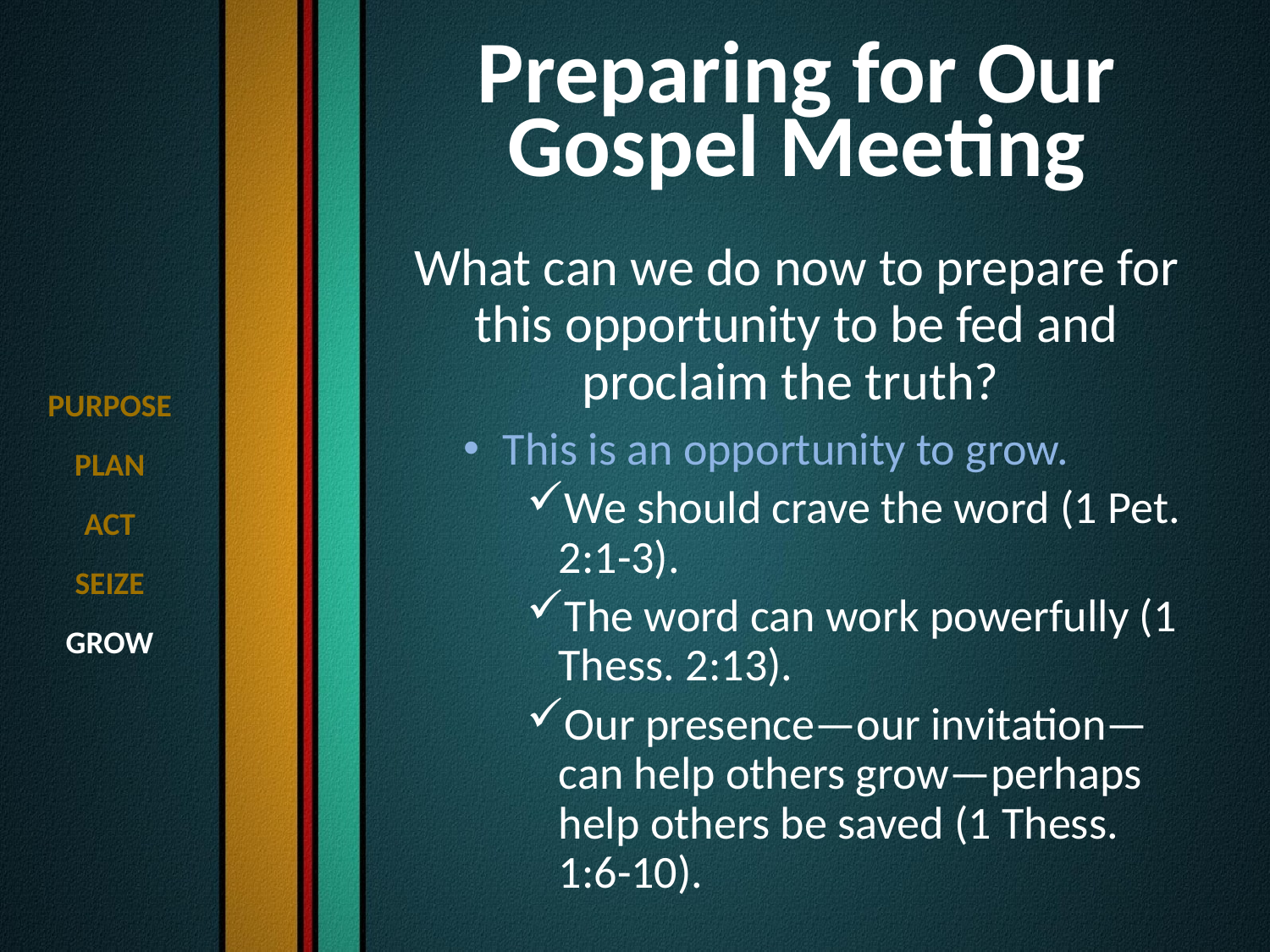

# Preparing for Our Gospel Meeting
What can we do now to prepare for this opportunity to be fed and proclaim the truth?
This is an opportunity to grow.
We should crave the word (1 Pet. 2:1-3).
The word can work powerfully (1 Thess. 2:13).
Our presence—our invitation—can help others grow—perhaps help others be saved (1 Thess. 1:6-10).
PURPOSE
PLAN
ACT
SEIZE
GROW